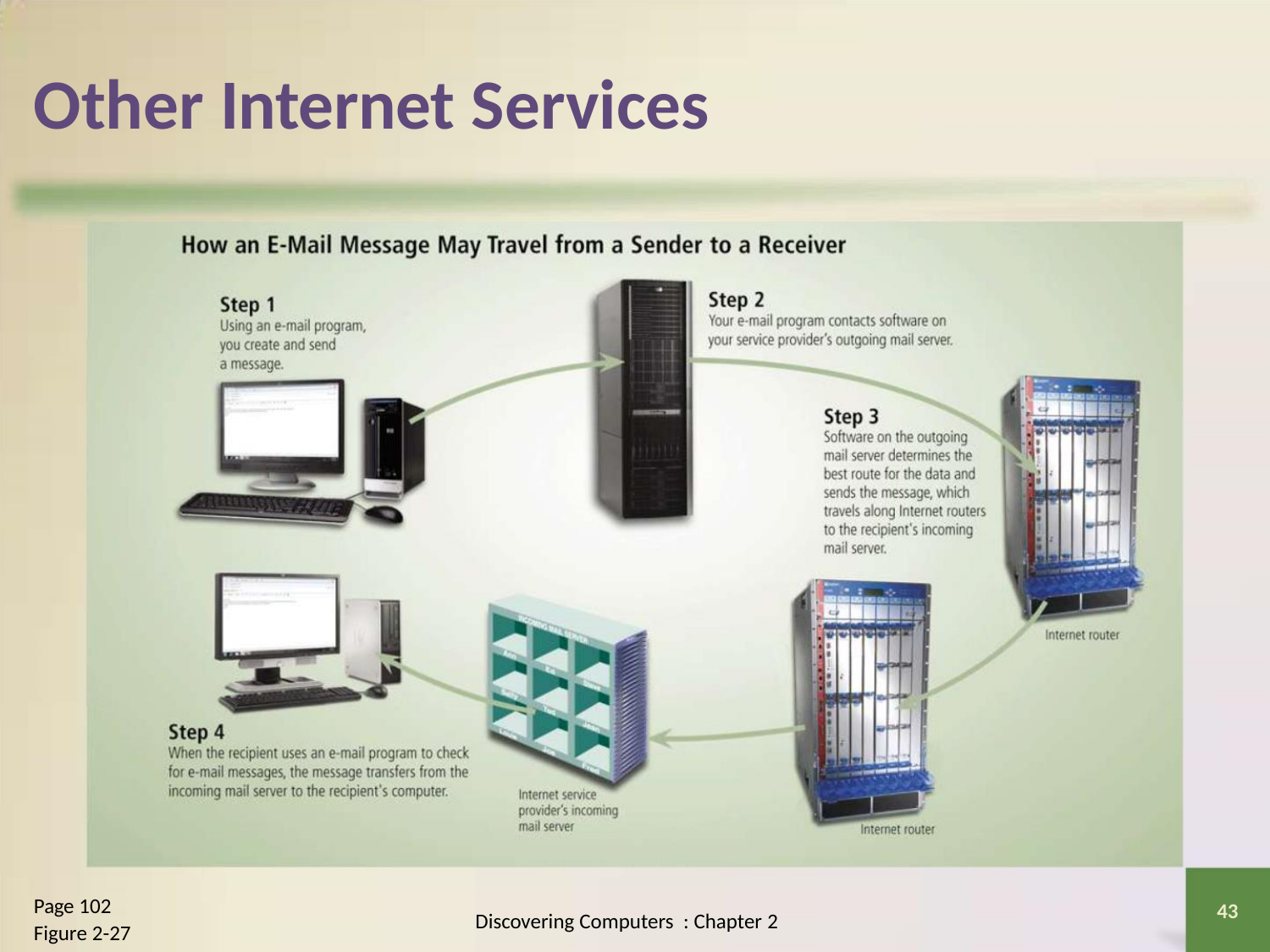

Other Internet Services
Page 102
Figure 2-27
43
Discovering Computers  : Chapter 2